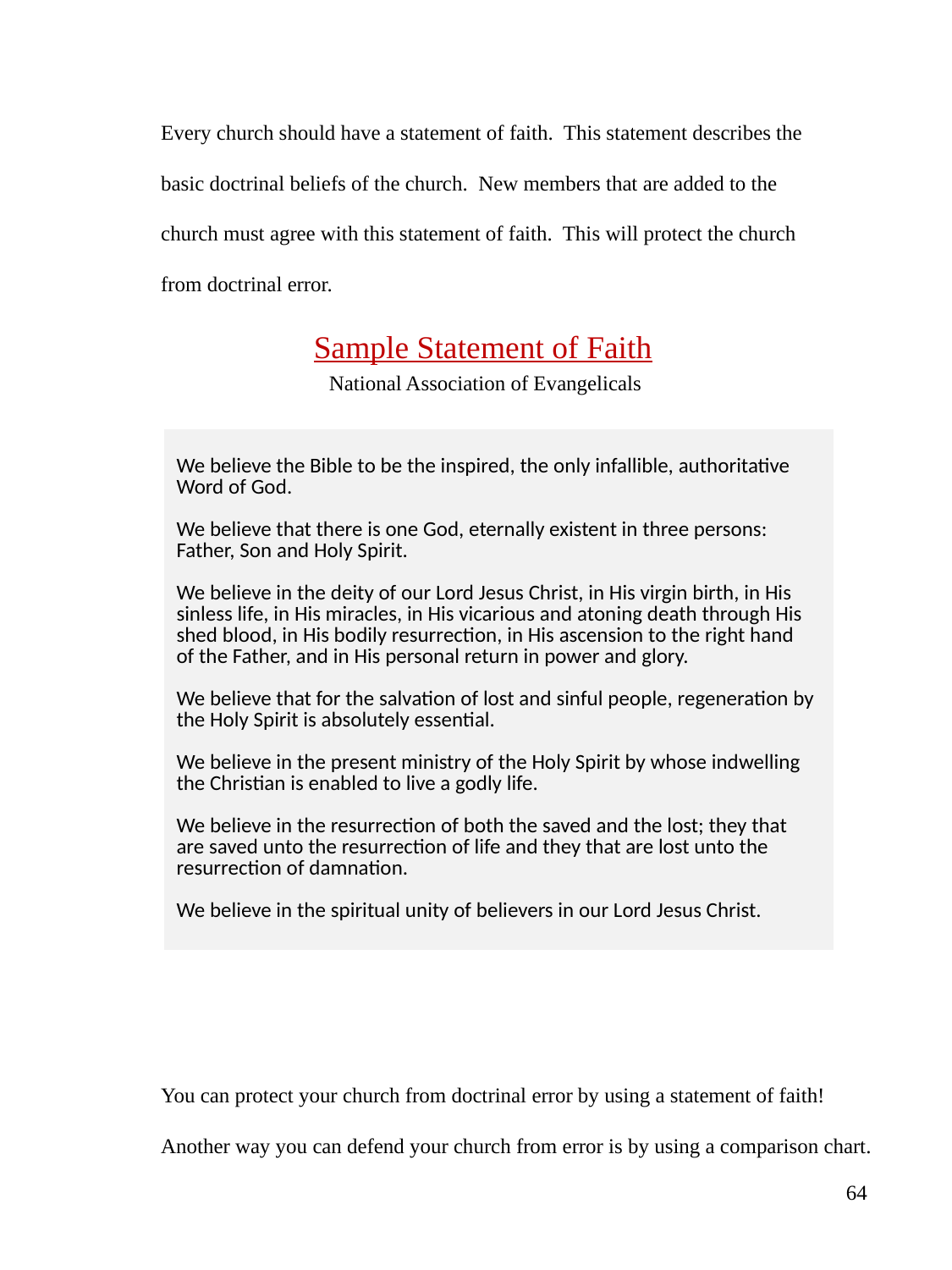

Every church should have a statement of faith.  This statement describes the

basic doctrinal beliefs of the church.  New members that are added to the

church must agree with this statement of faith.  This will protect the church

from doctrinal error.

You can protect your church from doctrinal error by using a statement of faith!

Another way you can defend your church from error is by using a comparison chart.

 Sample Statement of Faith
National Association of Evangelicals
| We believe the Bible to be the inspired, the only infallible, authoritative Word of God. We believe that there is one God, eternally existent in three persons: Father, Son and Holy Spirit. We believe in the deity of our Lord Jesus Christ, in His virgin birth, in His sinless life, in His miracles, in His vicarious and atoning death through His shed blood, in His bodily resurrection, in His ascension to the right hand of the Father, and in His personal return in power and glory. We believe that for the salvation of lost and sinful people, regeneration by the Holy Spirit is absolutely essential. We believe in the present ministry of the Holy Spirit by whose indwelling the Christian is enabled to live a godly life. We believe in the resurrection of both the saved and the lost; they that are saved unto the resurrection of life and they that are lost unto the resurrection of damnation. We believe in the spiritual unity of believers in our Lord Jesus Christ. |
| --- |
64